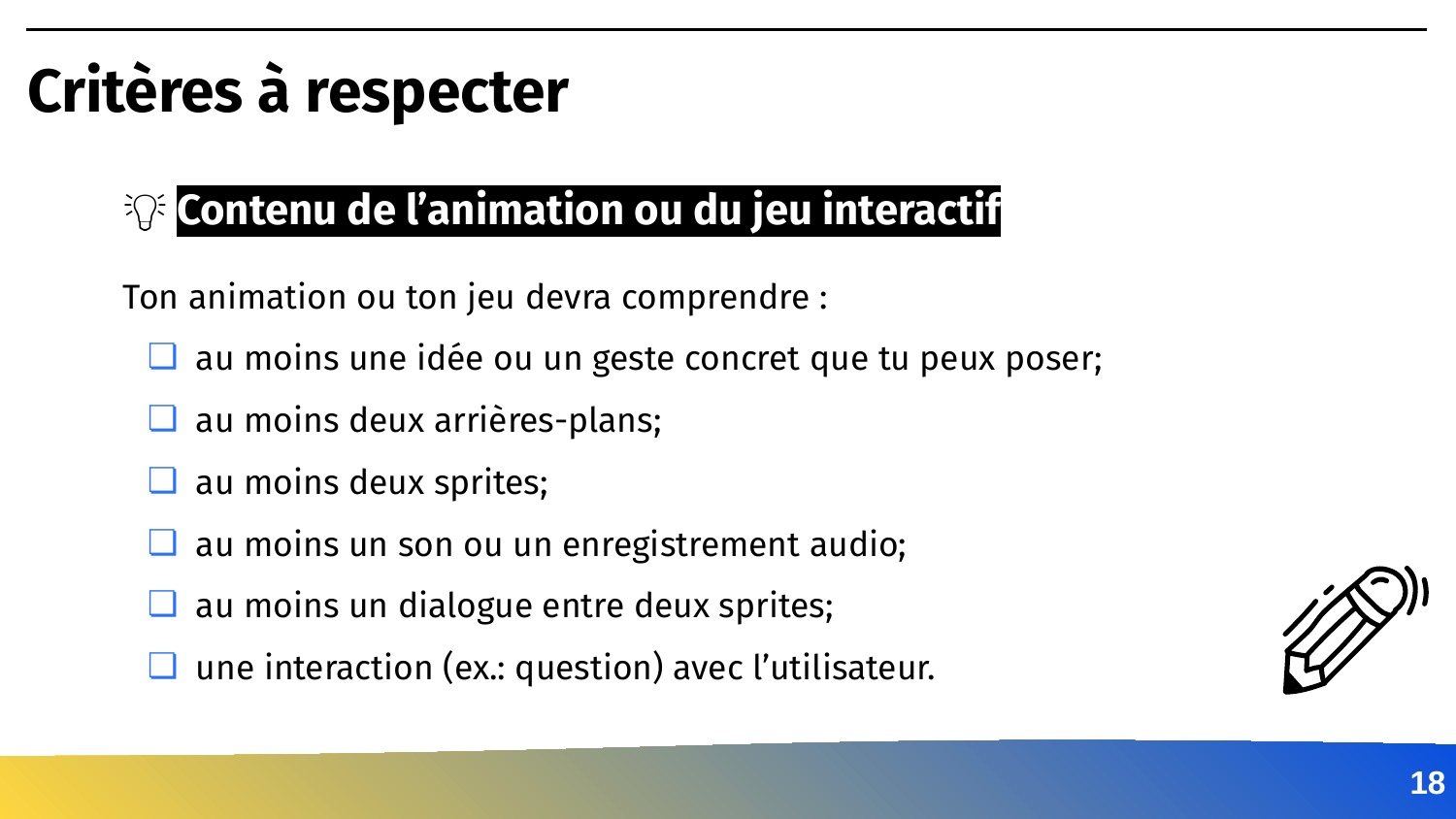

# Critères à respecter
💡 Contenu de l’animation ou du jeu interactif
Ton animation ou ton jeu devra comprendre :
au moins une idée ou un geste concret que tu peux poser;
au moins deux arrières-plans;
au moins deux sprites;
au moins un son ou un enregistrement audio;
au moins un dialogue entre deux sprites;
une interaction (ex.: question) avec l’utilisateur.

18